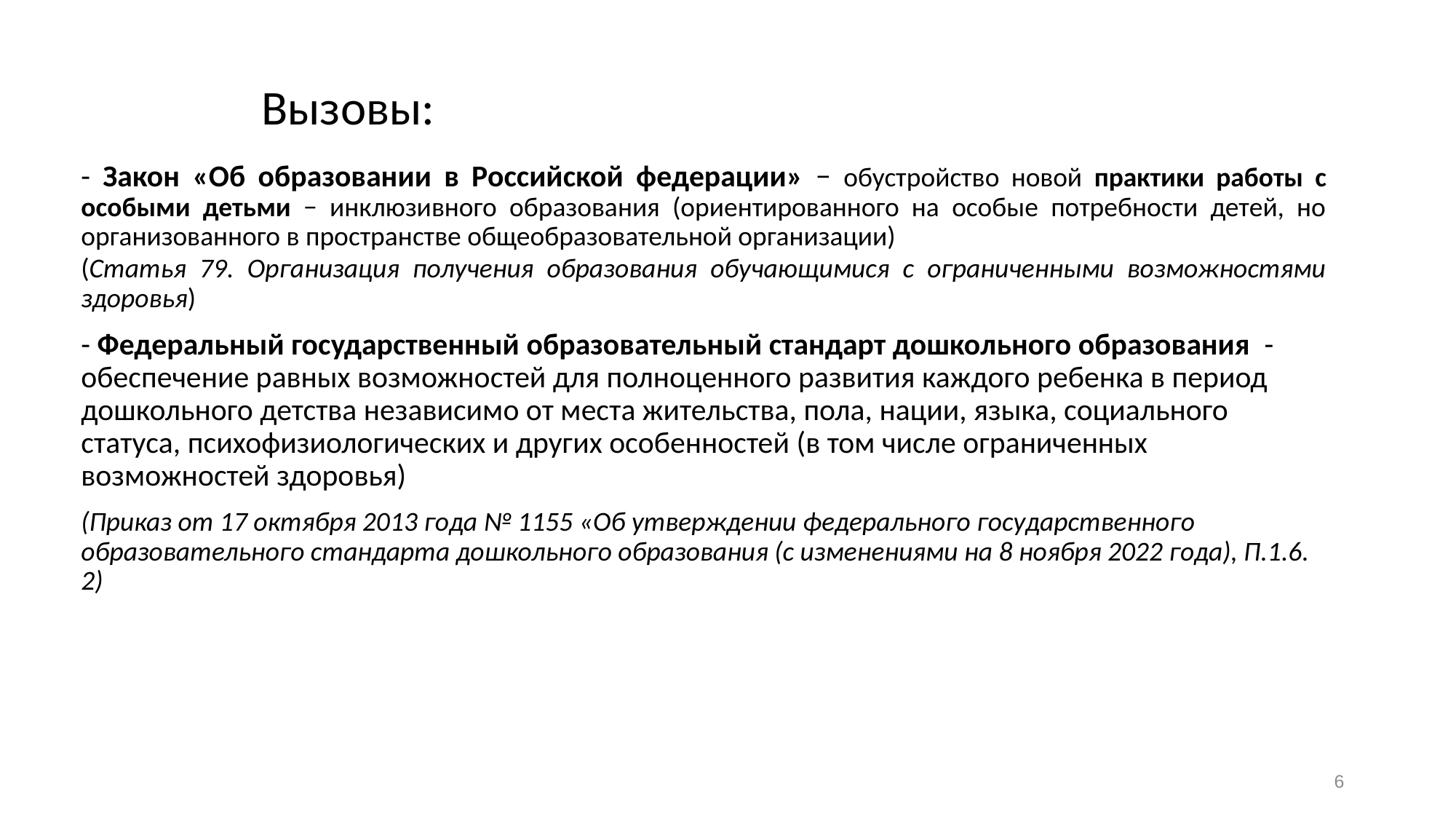

Вызовы:
- Закон «Об образовании в Российской федерации» − обустройство новой практики работы с особыми детьми − инклюзивного образования (ориентированного на особые потребности детей, но организованного в пространстве общеобразовательной организации)
(Статья 79. Организация получения образования обучающимися с ограниченными возможностями здоровья)
- Федеральный государственный образовательный стандарт дошкольного образования  - обеспечение равных возможностей для полноценного развития каждого ребенка в период дошкольного детства независимо от места жительства, пола, нации, языка, социального статуса, психофизиологических и других особенностей (в том числе ограниченных возможностей здоровья)
(Приказ от 17 октября 2013 года № 1155 «Об утверждении федерального государственного образовательного стандарта дошкольного образования (с изменениями на 8 ноября 2022 года), П.1.6. 2)

6